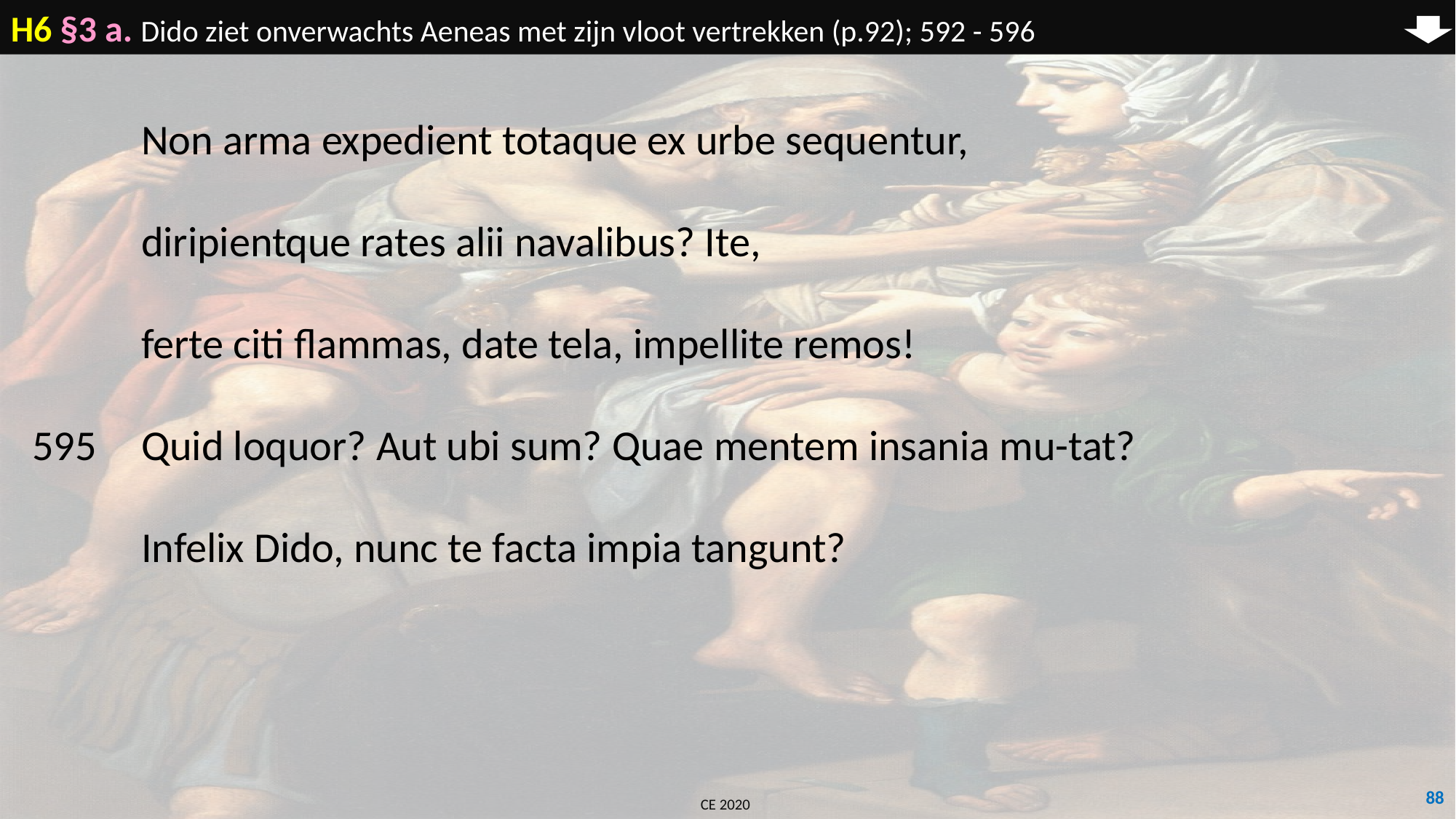

H6 §3 a. Dido ziet onverwachts Aeneas met zijn vloot vertrekken (p.92); 592 - 596

	Non arma expedient totaque ex urbe sequentur,
	diripientque rates alii navalibus? Ite,
	ferte citi flammas, date tela, impellite remos!
595	Quid loquor? Aut ubi sum? Quae mentem insania mu-tat?
	Infelix Dido, nunc te facta impia tangunt?
88
CE 2020